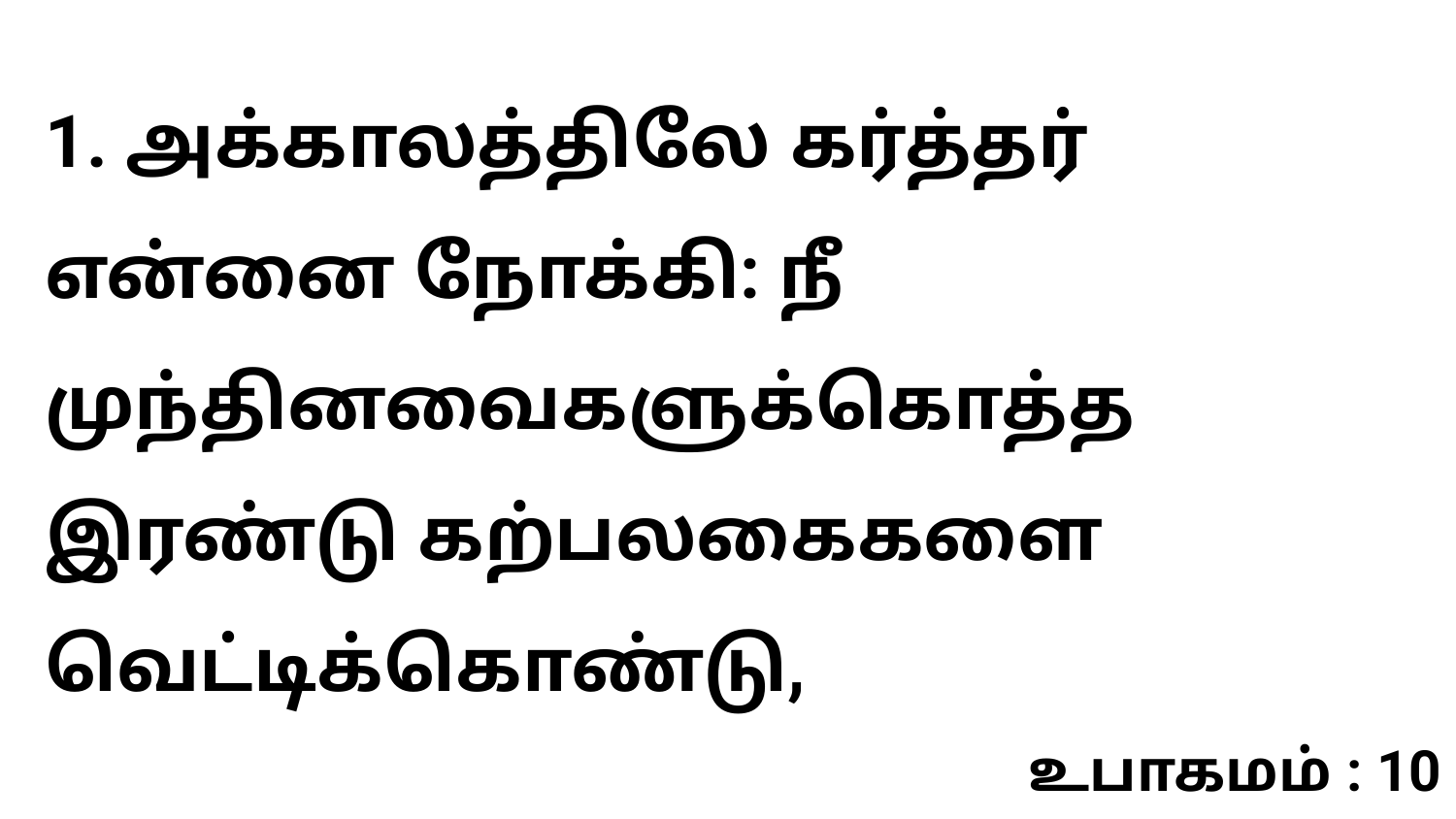

1. அக்காலத்திலே கர்த்தர் என்னை நோக்கி: நீ முந்தினவைகளுக்கொத்த இரண்டு கற்பலகைகளை வெட்டிக்கொண்டு,
உபாகமம் : 10